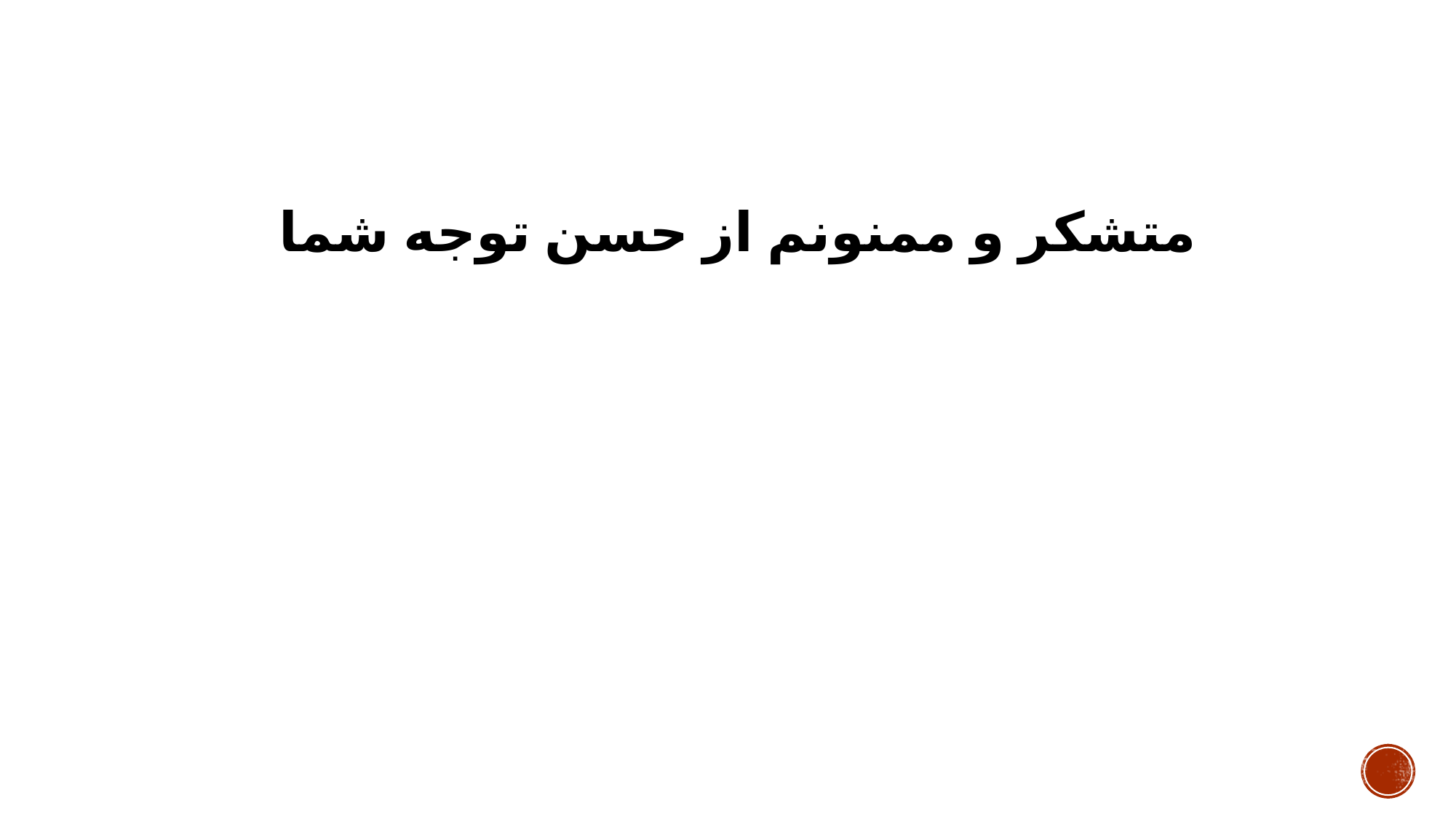

متشکر و ممنونم از حسن توجه شما